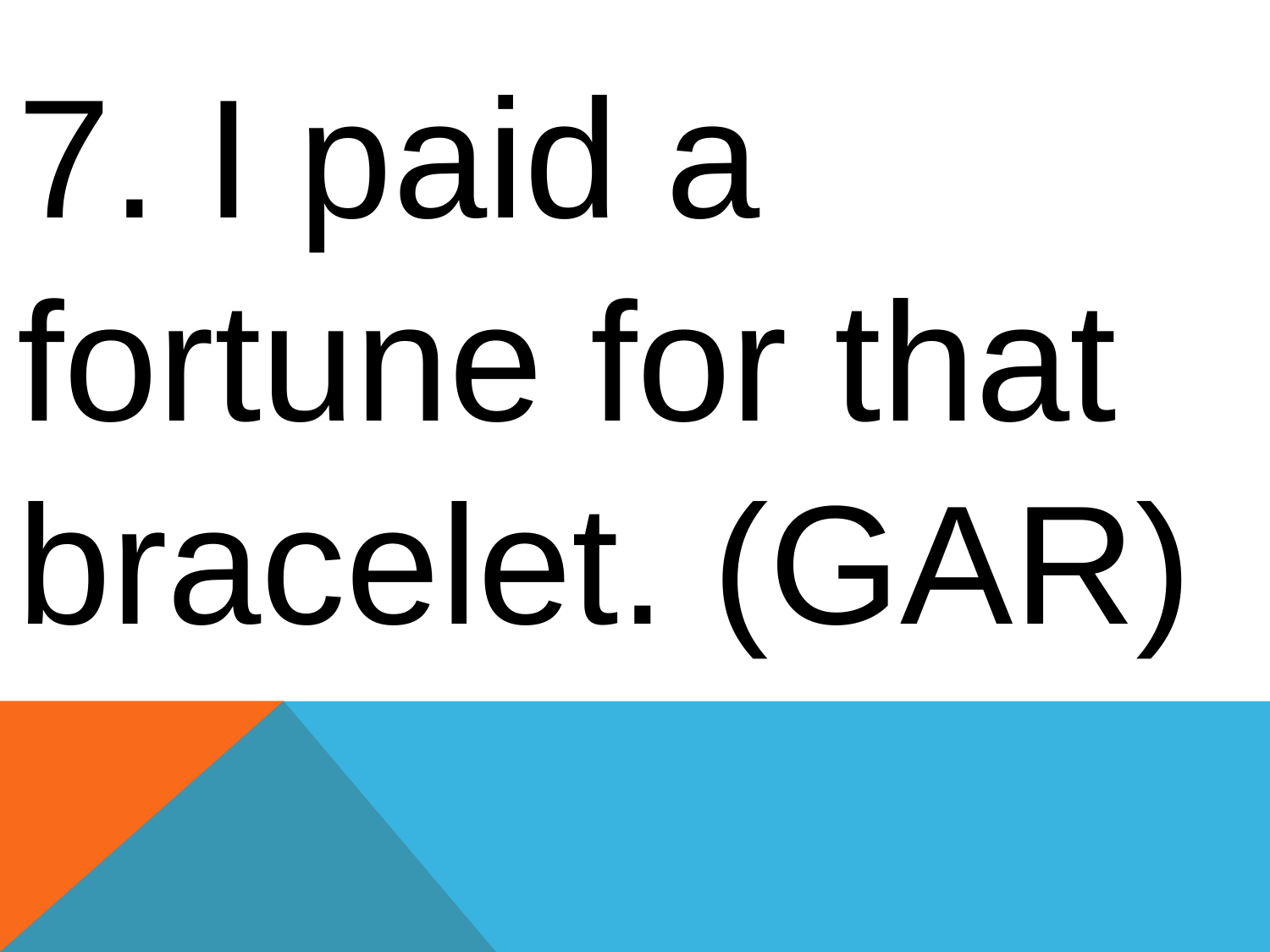

7. I paid a fortune for that bracelet. (GAR)